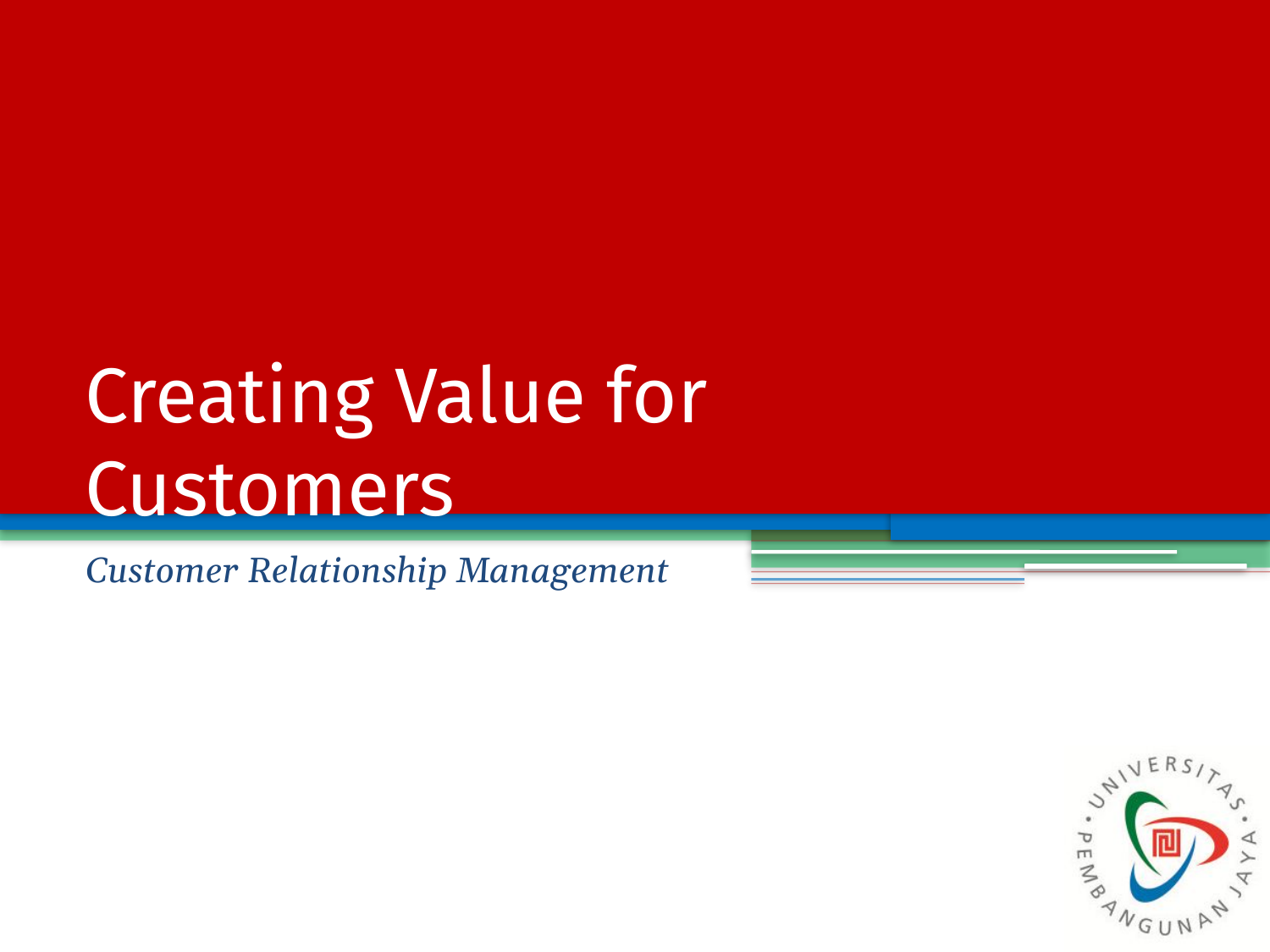

# Creating Value for Customers
Customer Relationship Management